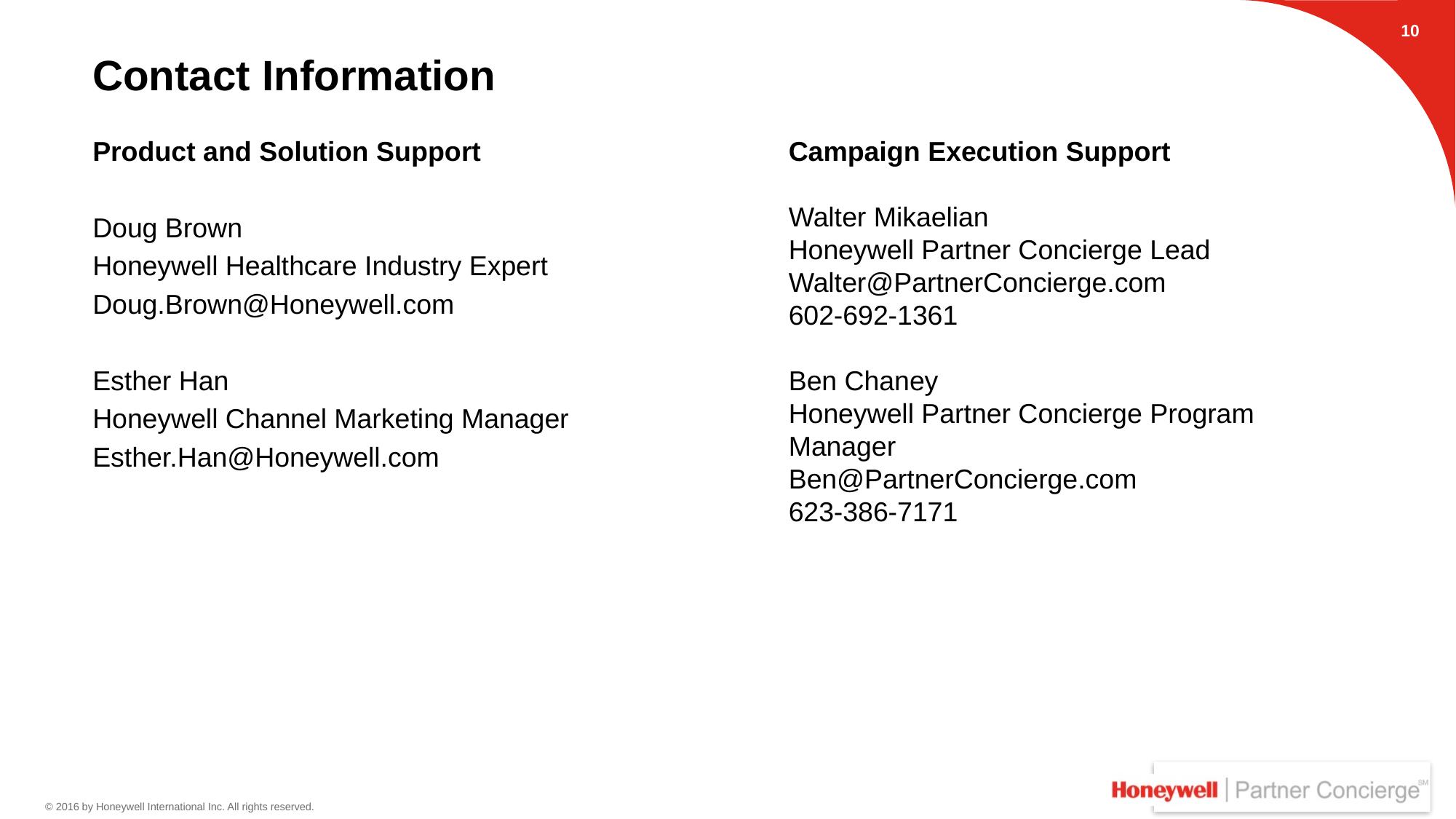

10
# Contact Information
Product and Solution Support

Doug Brown
Honeywell Healthcare Industry Expert
Doug.Brown@Honeywell.com

Esther Han
Honeywell Channel Marketing Manager
Esther.Han@Honeywell.com

Campaign Execution Support

Walter Mikaelian
Honeywell Partner Concierge Lead
Walter@PartnerConcierge.com
602-692-1361

Ben Chaney
Honeywell Partner Concierge Program Manager
Ben@PartnerConcierge.com
623-386-7171